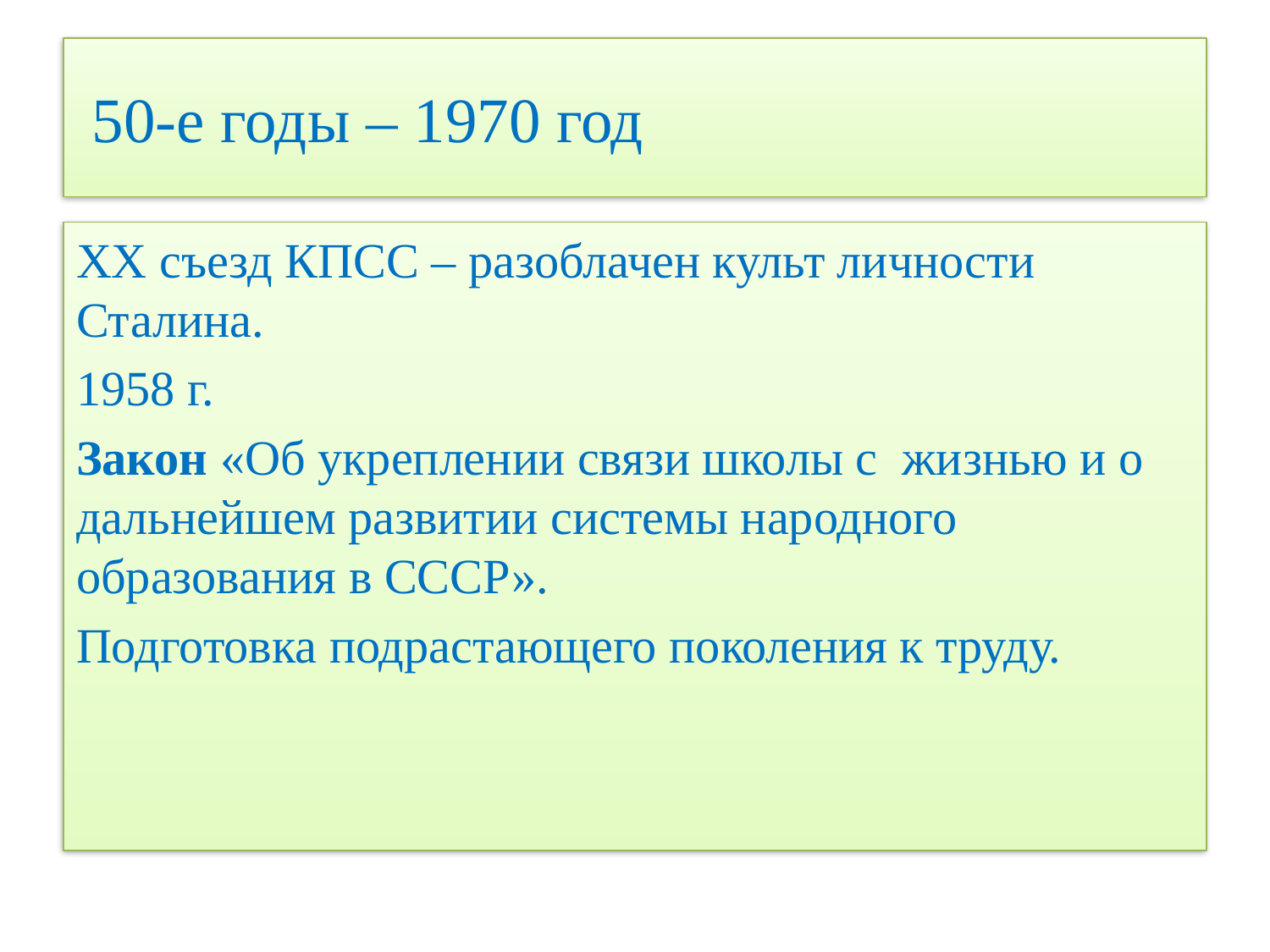

# 50-е годы – 1970 год
ХХ съезд КПСС – разоблачен культ личности Сталина.
1958 г.
Закон «Об укреплении связи школы с  жизнью и о дальнейшем развитии системы народного образования в СССР».
Подготовка подрастающего поколения к труду.